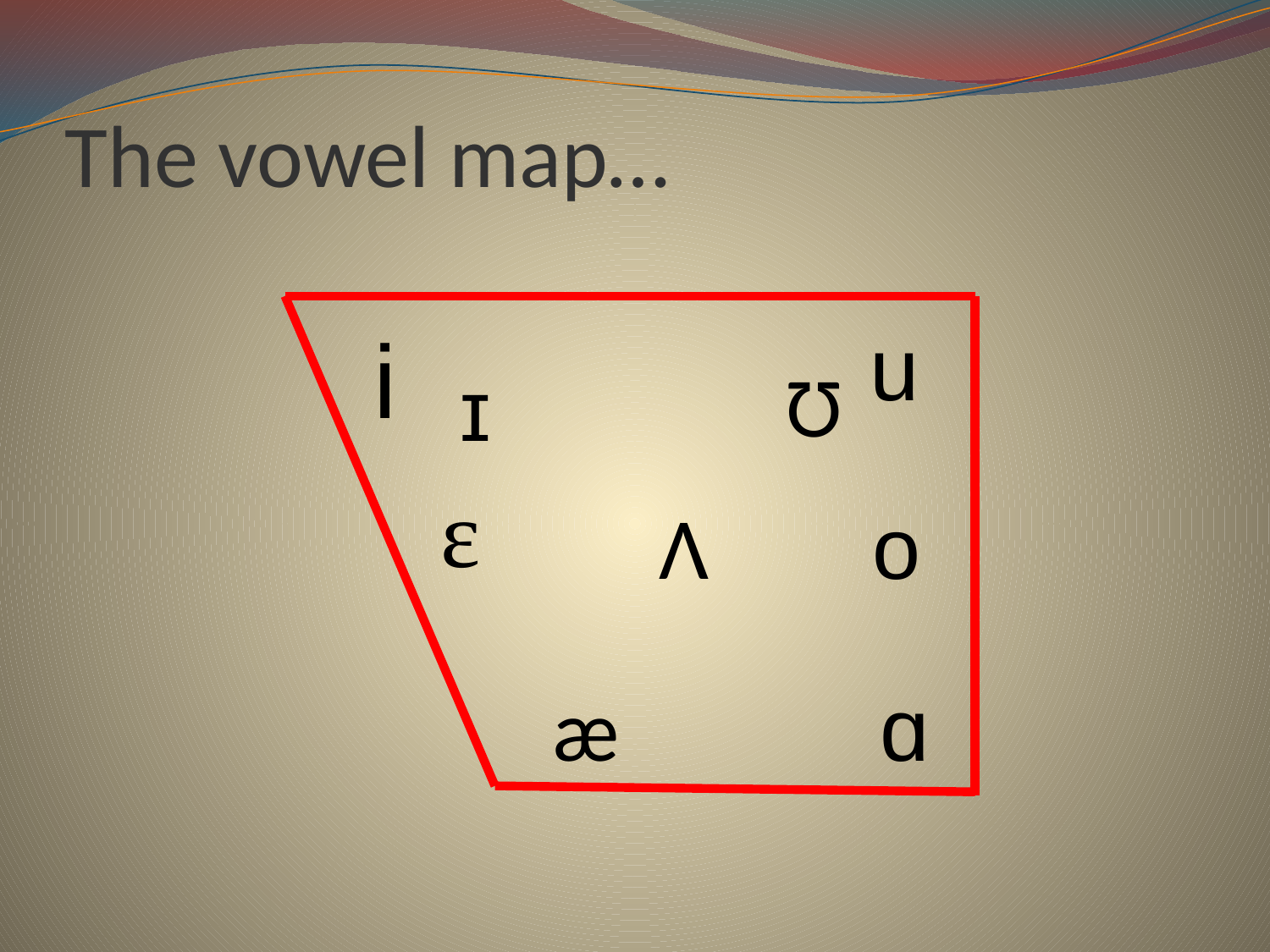

# The vowel map…

u

i

Ʊ
ɪ
ε

Λ
o
ɑ

æ